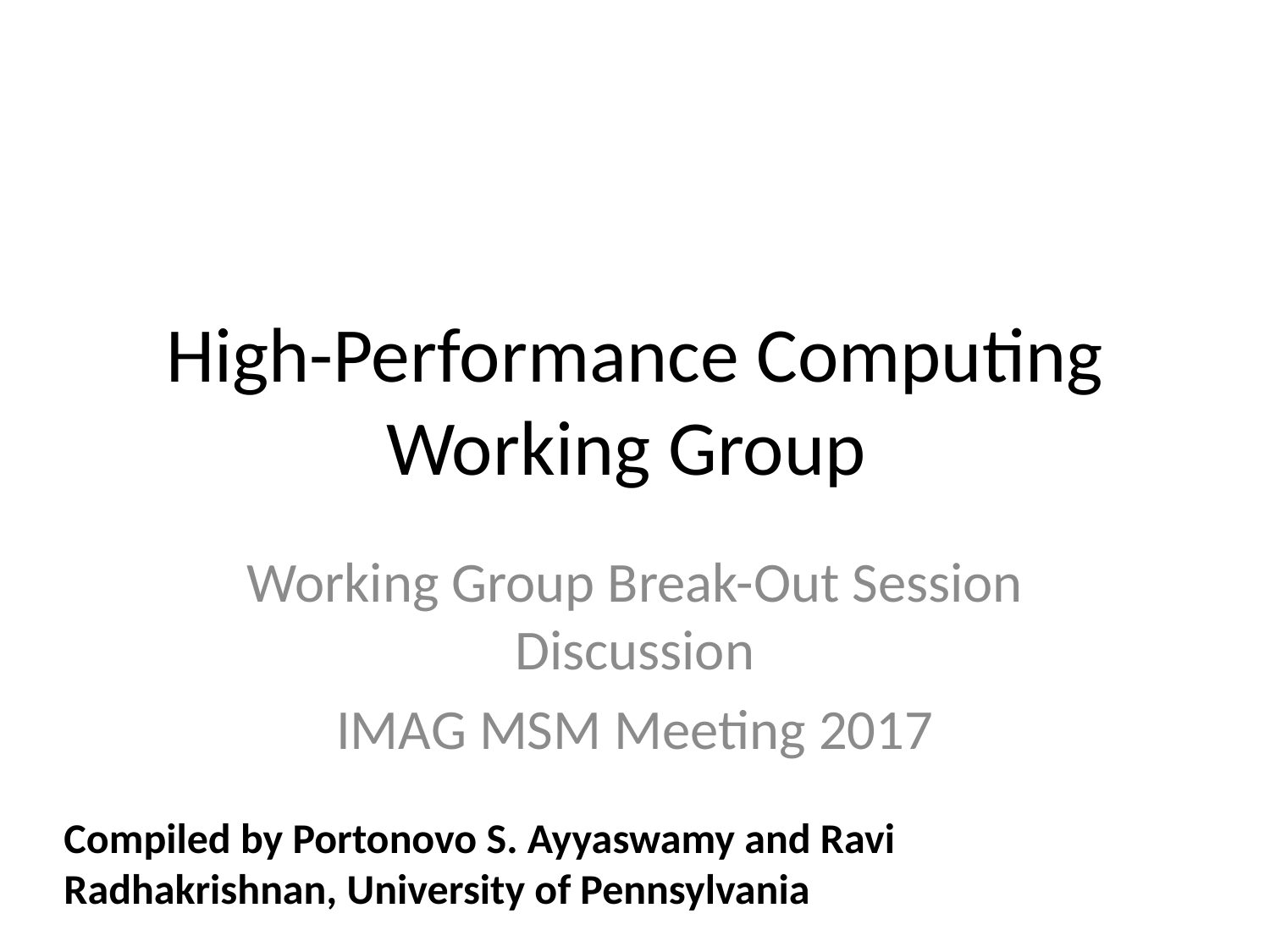

# High-Performance Computing Working Group
Working Group Break-Out Session Discussion
IMAG MSM Meeting 2017

Compiled by Portonovo S. Ayyaswamy and Ravi Radhakrishnan, University of Pennsylvania